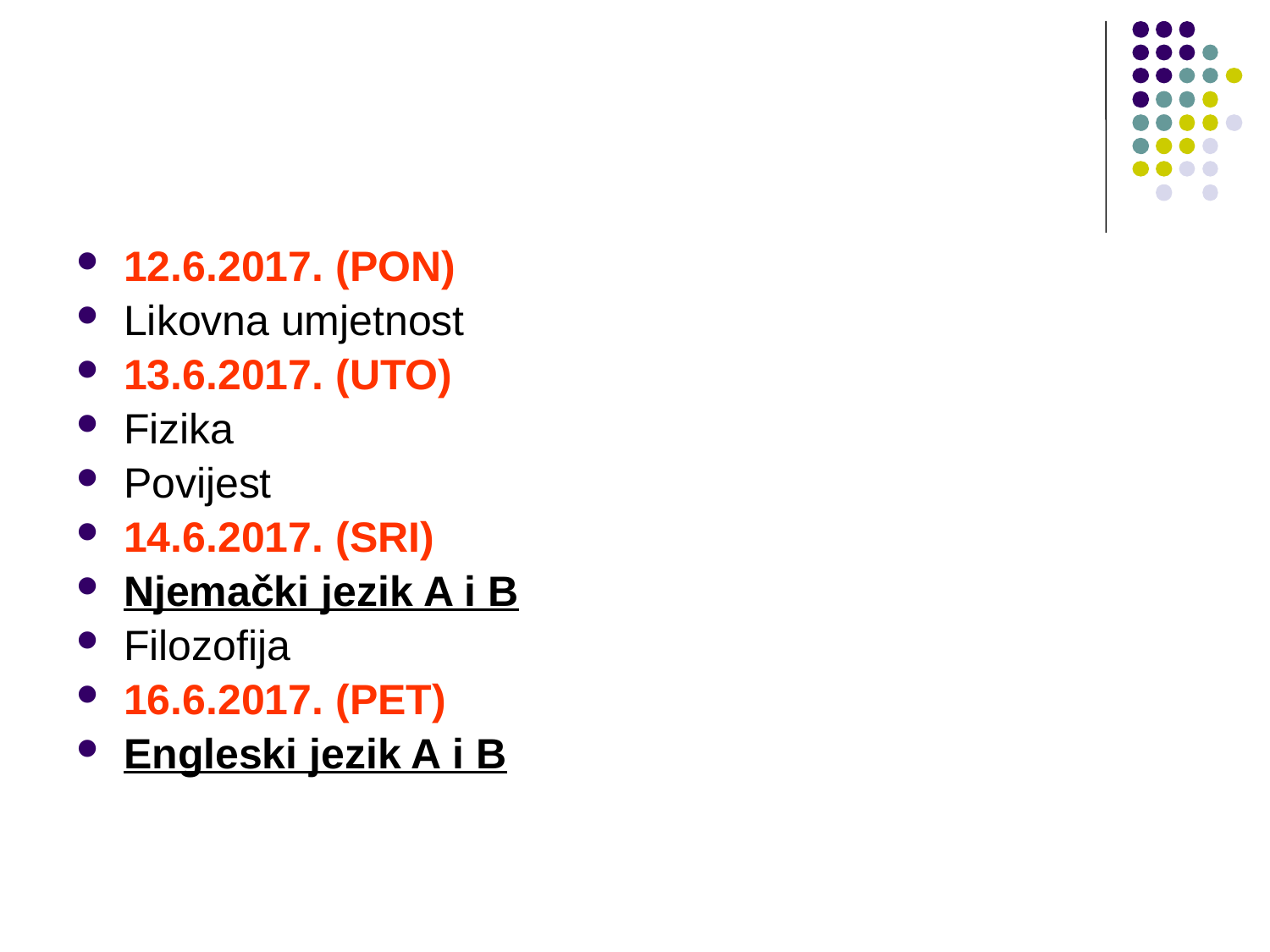

12.6.2017. (PON)
Likovna umjetnost
13.6.2017. (UTO)
Fizika
Povijest
14.6.2017. (SRI)
Njemački jezik A i B
Filozofija
16.6.2017. (PET)
Engleski jezik A i B